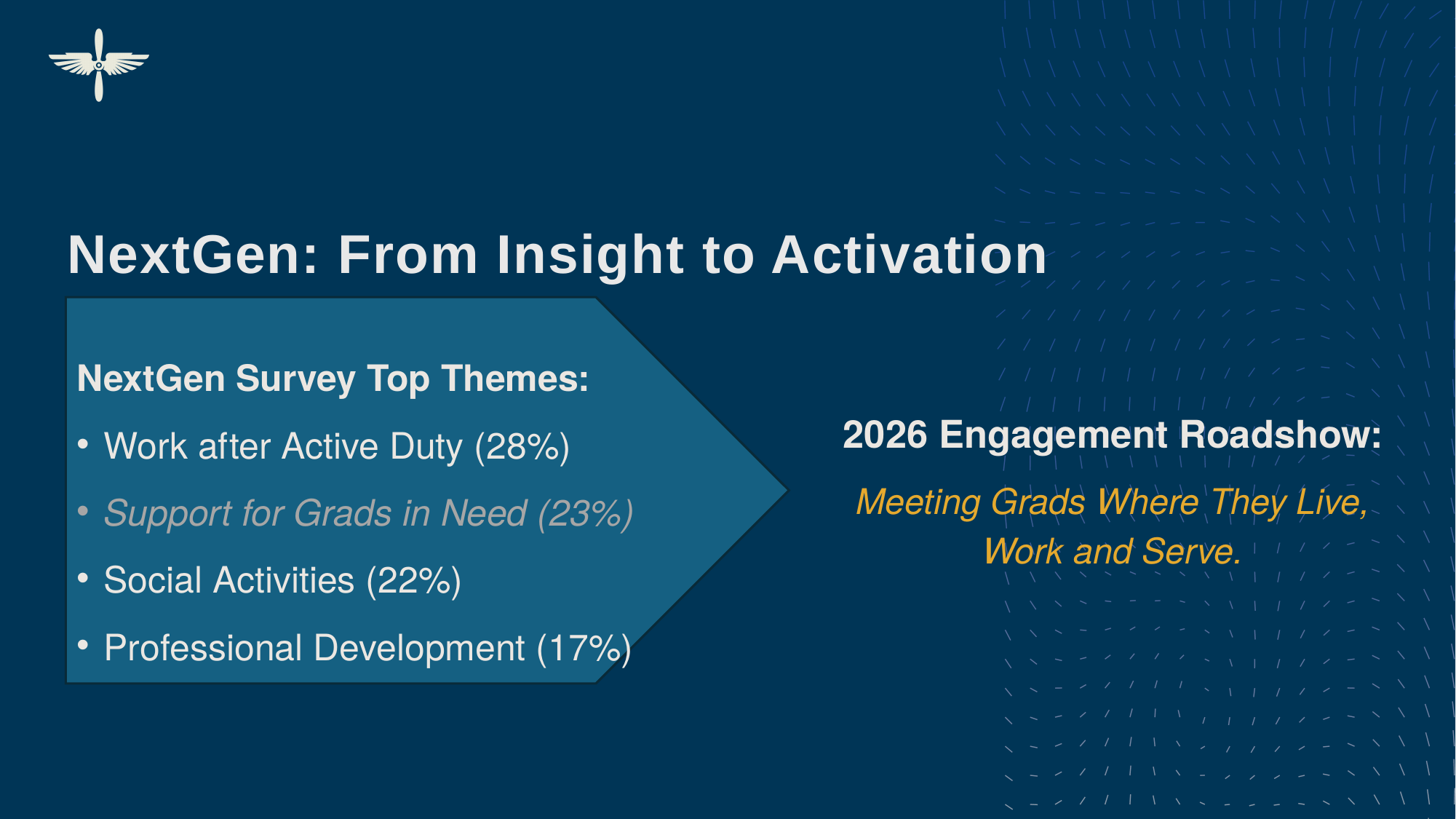

# NextGen: From Insight to Activation

NextGen Survey Top Themes:
Work after Active Duty (28%)
Support for Grads in Need (23%)
Social Activities (22%)
Professional Development (17%)
2026 Engagement Roadshow:
Meeting Grads Where They Live, Work and Serve.